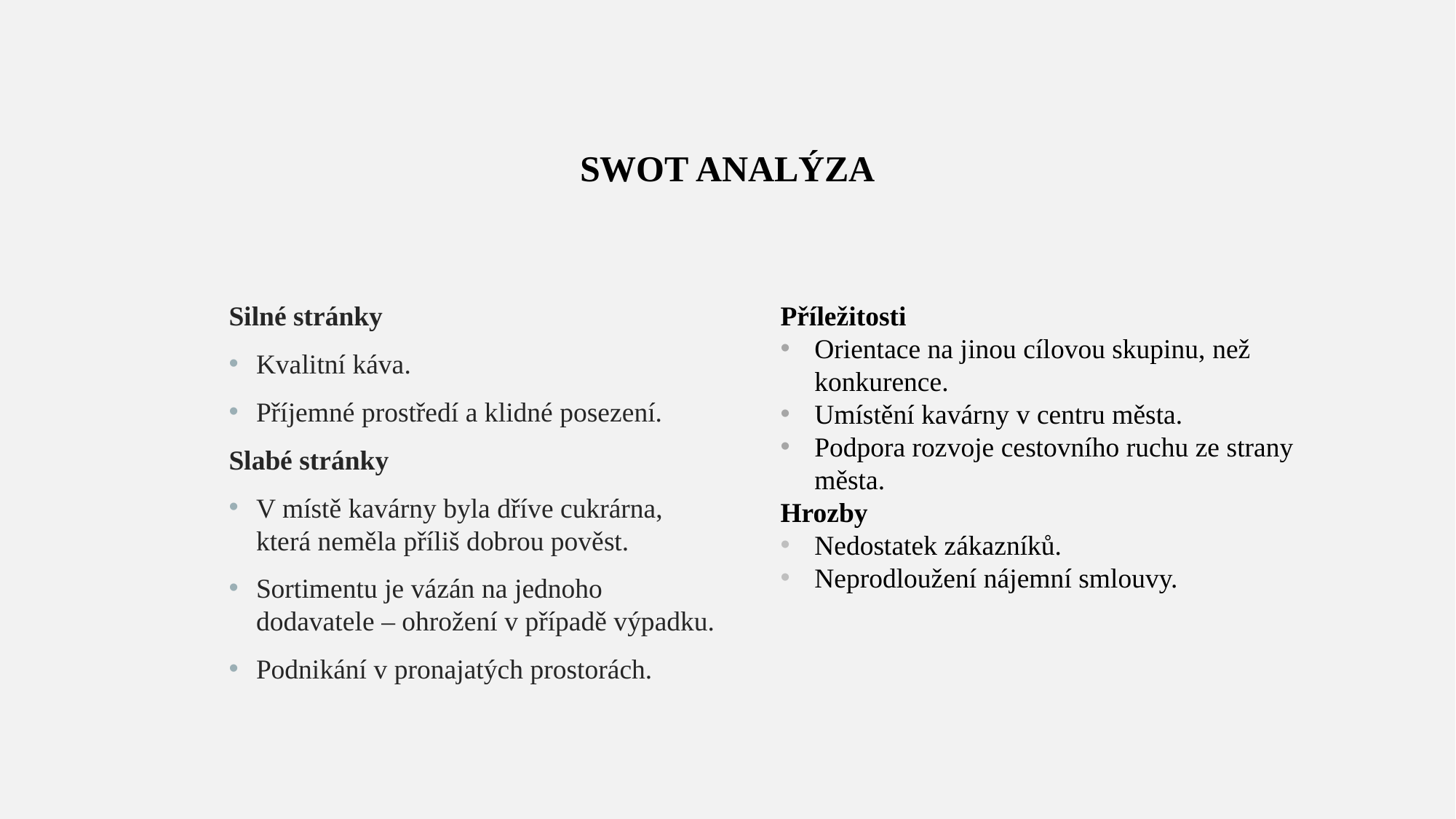

SWOT ANALÝZA
Silné stránky
Kvalitní káva.
Příjemné prostředí a klidné posezení.
Slabé stránky
V místě kavárny byla dříve cukrárna, která neměla příliš dobrou pověst.
Sortimentu je vázán na jednoho dodavatele – ohrožení v případě výpadku.
Podnikání v pronajatých prostorách.

Příležitosti
Orientace na jinou cílovou skupinu, než konkurence.
Umístění kavárny v centru města.
Podpora rozvoje cestovního ruchu ze strany města.
Hrozby
Nedostatek zákazníků.
Neprodloužení nájemní smlouvy.